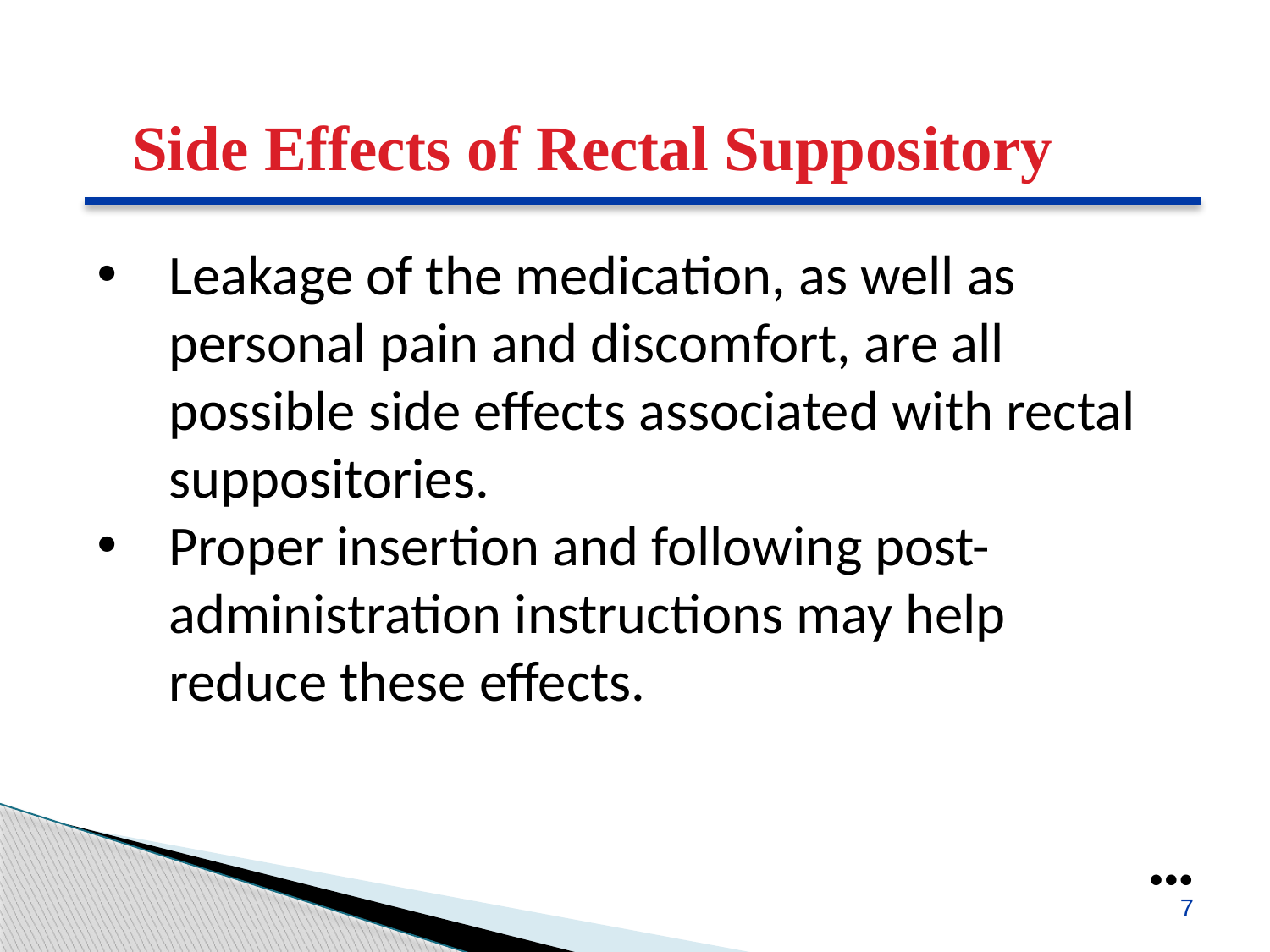

Side Effects of Rectal Suppository
Leakage of the medication, as well as personal pain and discomfort, are all possible side effects associated with rectal suppositories.
Proper insertion and following post-administration instructions may help reduce these effects.
●●●
7